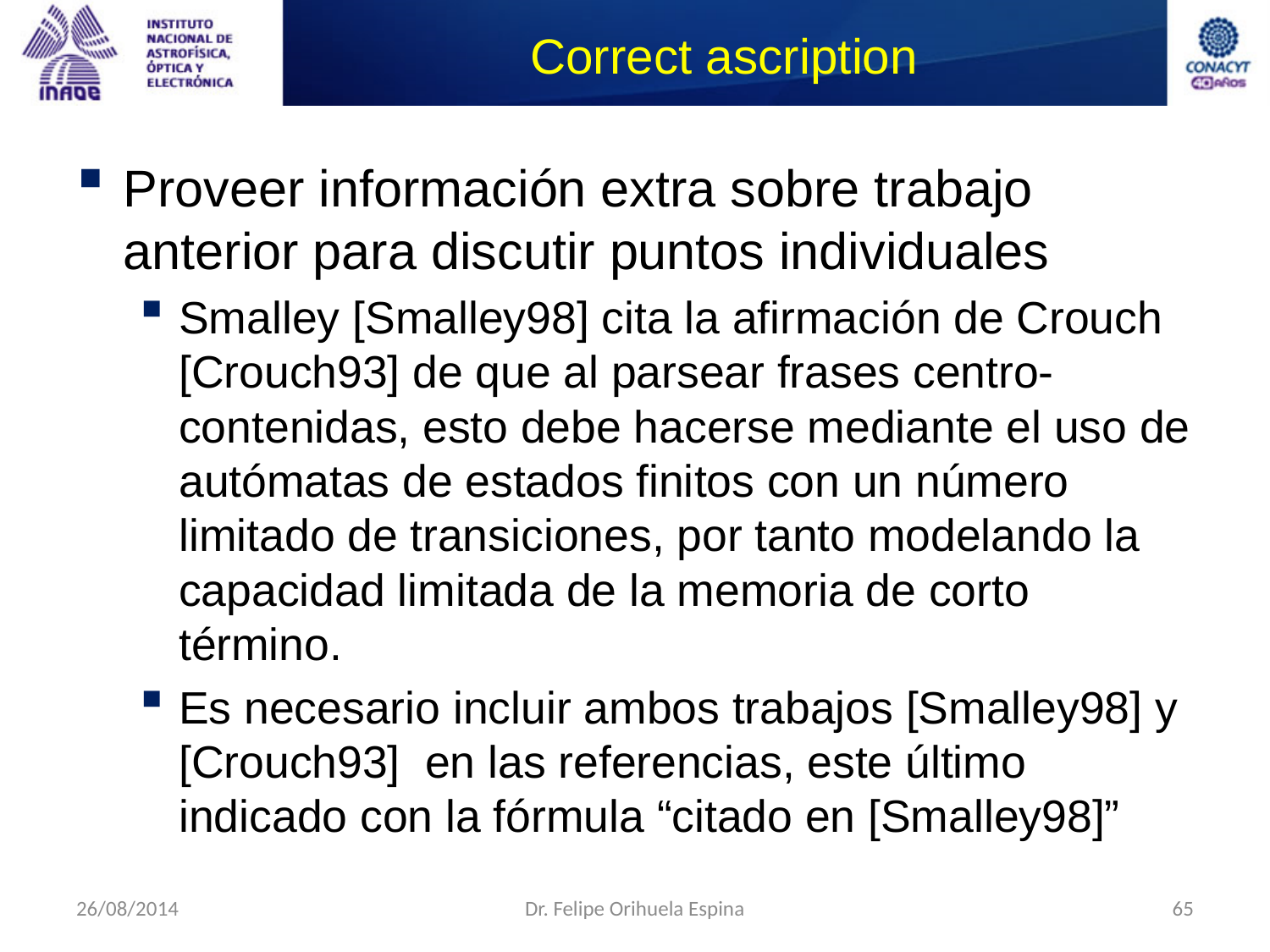

# Correct ascription
Proveer información extra sobre trabajo anterior para discutir puntos individuales
Smalley [Smalley98] cita la afirmación de Crouch [Crouch93] de que al parsear frases centro-contenidas, esto debe hacerse mediante el uso de autómatas de estados finitos con un número limitado de transiciones, por tanto modelando la capacidad limitada de la memoria de corto término.
Es necesario incluir ambos trabajos [Smalley98] y [Crouch93]  en las referencias, este último indicado con la fórmula “citado en [Smalley98]”
26/08/2014
Dr. Felipe Orihuela Espina
65